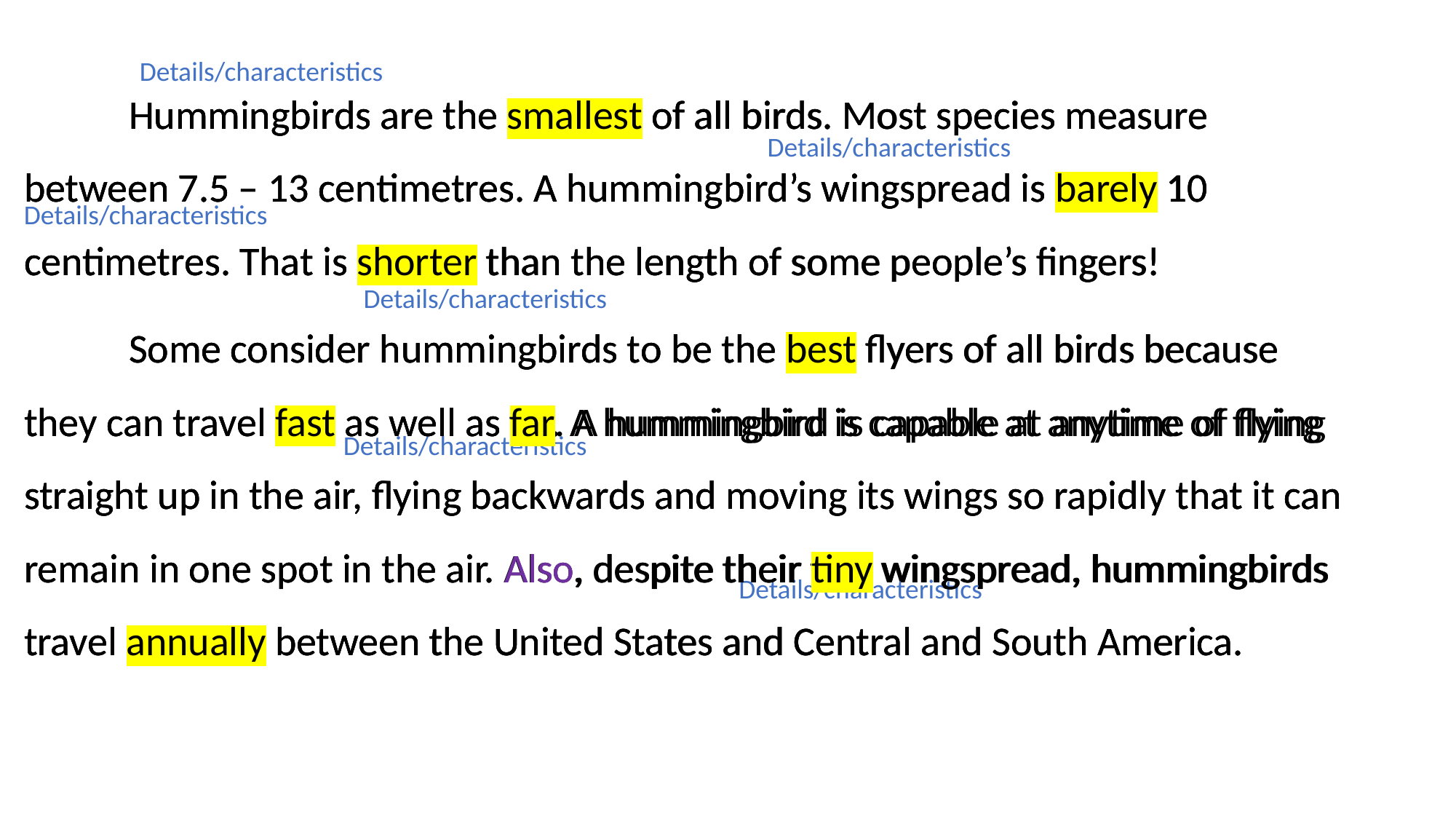

Hummingbirds are the smallest of all birds. Most species measure between 7.5 – 13 centimetres. A hummingbird’s wingspread is barely 10 centimetres. That is shorter than the length of some people’s fingers!
	Some consider hummingbirds to be the best flyers of all birds because they can travel fast as well as far. A hummingbird is capable at anytime of flying straight up in the air, flying backwards and moving its wings so rapidly that it can remain in one spot in the air. Also, despite their tiny wingspread, hummingbirds travel annually between the United States and Central and South America.

	Hummingbirds are the smallest of all birds. Most species measure between 7.5 – 13 centimetres. A hummingbird’s wingspread is barely 10 centimetres. That is shorter than the length of some people’s fingers!
	Some consider hummingbirds to be the best flyers of all birds because they can travel fast as well as far. A hummingbird is capable at anytime of flying straight up in the air, flying backwards and moving its wings so rapidly that it can remain in one spot in the air. Also, despite their tiny wingspread, hummingbirds travel annually between the United States and Central and South America.

	Hummingbirds are the smallest of all birds. Most species measure between 7.5 – 13 centimetres. A hummingbird’s wingspread is barely 10 centimetres. That is shorter than the length of some people’s fingers!
	Some consider hummingbirds to be the best flyers of all birds because they can travel fast as well as far. A hummingbird is capable at anytime of flying straight up in the air, flying backwards and moving its wings so rapidly that it can remain in one spot in the air. Also, despite their tiny wingspread, hummingbirds travel annually between the United States and Central and South America.
Details/characteristics
Details/characteristics
Details/characteristics
Details/characteristics
Details/characteristics
Details/characteristics